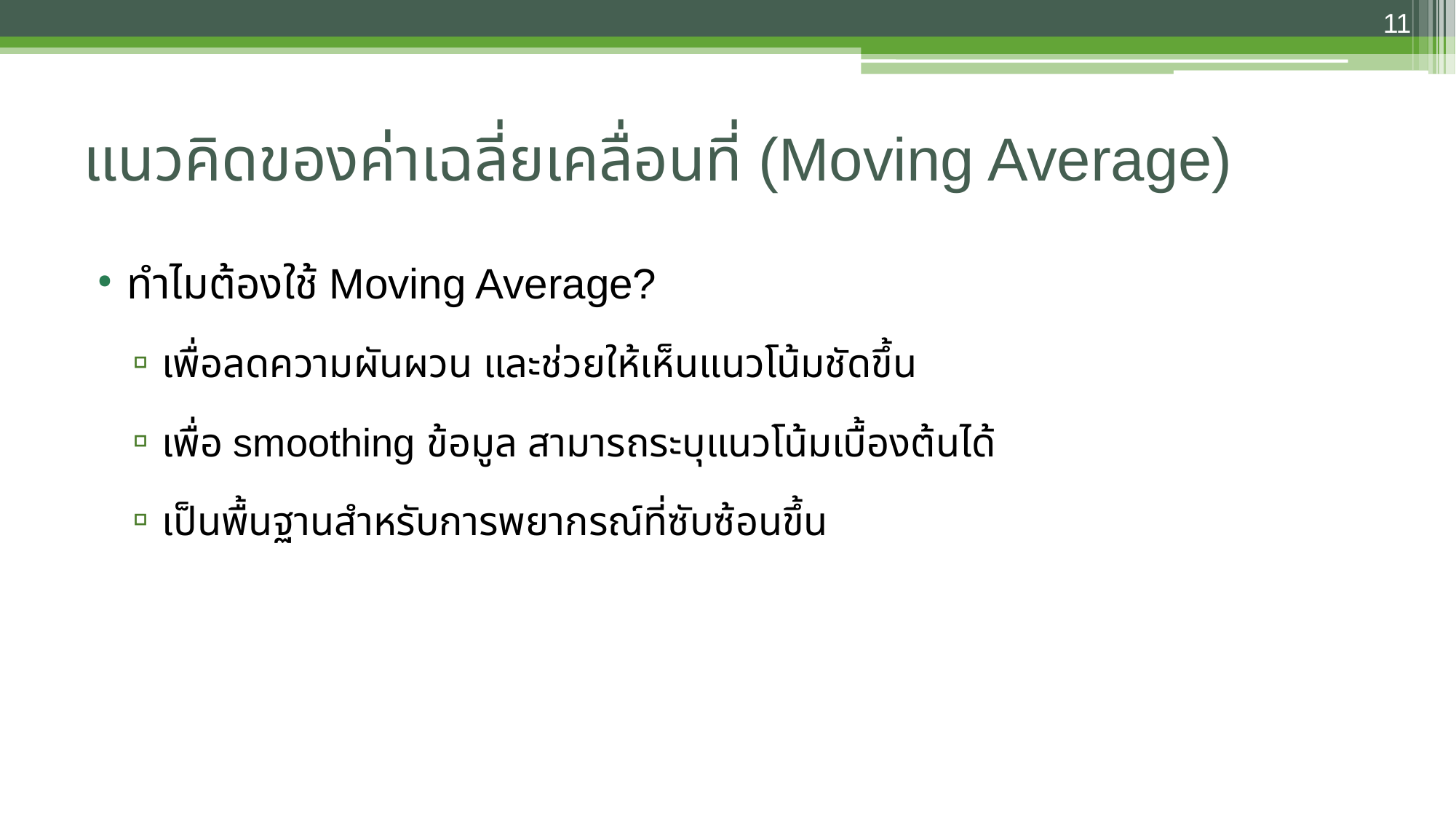

11
# แนวคิดของค่าเฉลี่ยเคลื่อนที่ (Moving Average)
ทำไมต้องใช้ Moving Average?
เพื่อลดความผันผวน และช่วยให้เห็นแนวโน้มชัดขึ้น
เพื่อ smoothing ข้อมูล สามารถระบุแนวโน้มเบื้องต้นได้
เป็นพื้นฐานสำหรับการพยากรณ์ที่ซับซ้อนขึ้น